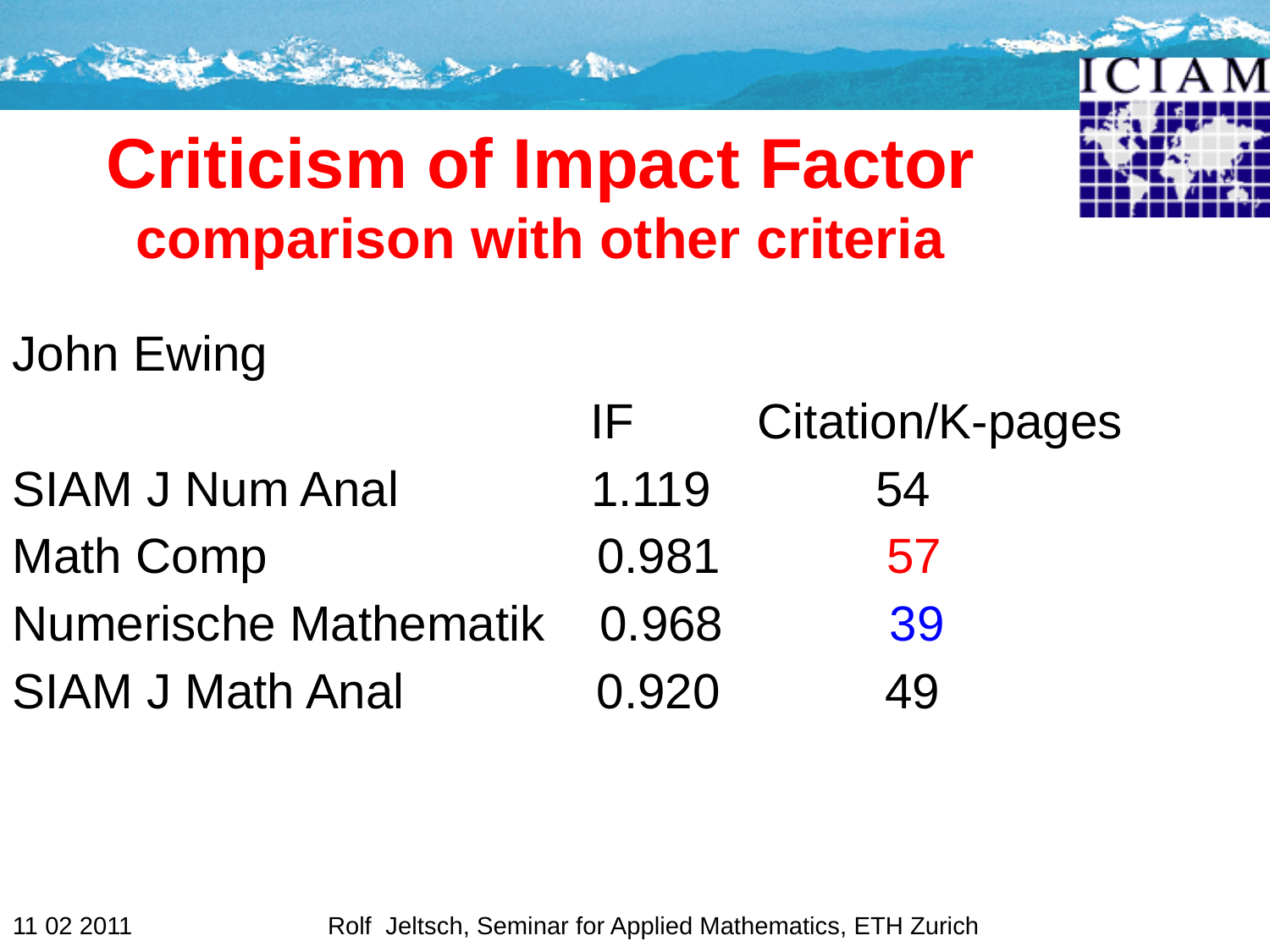

# Criticism of Impact Factor comparison with other criteria
John Ewing
                                          IF         Citation/K-pages
SIAM J Num Anal              1.119            54
Math Comp                        0.981            57
Numerische Mathematik    0.968            39
SIAM J Math Anal              0.920            49